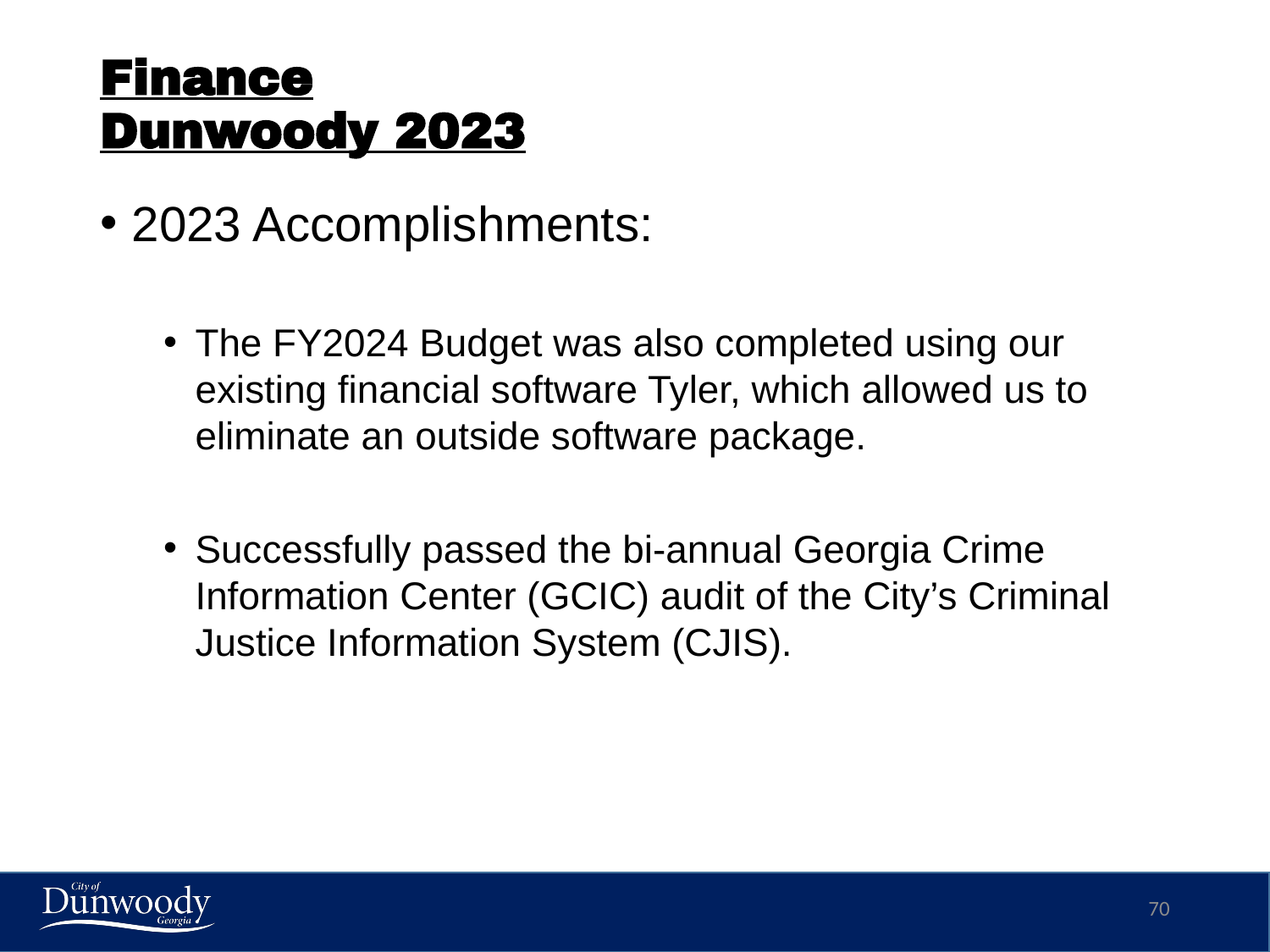

# Finance Dunwoody 2023
2023 Accomplishments:

The FY2024 Budget was also completed using our existing financial software Tyler, which allowed us to eliminate an outside software package.

Successfully passed the bi-annual Georgia Crime Information Center (GCIC) audit of the City’s Criminal Justice Information System (CJIS).

70